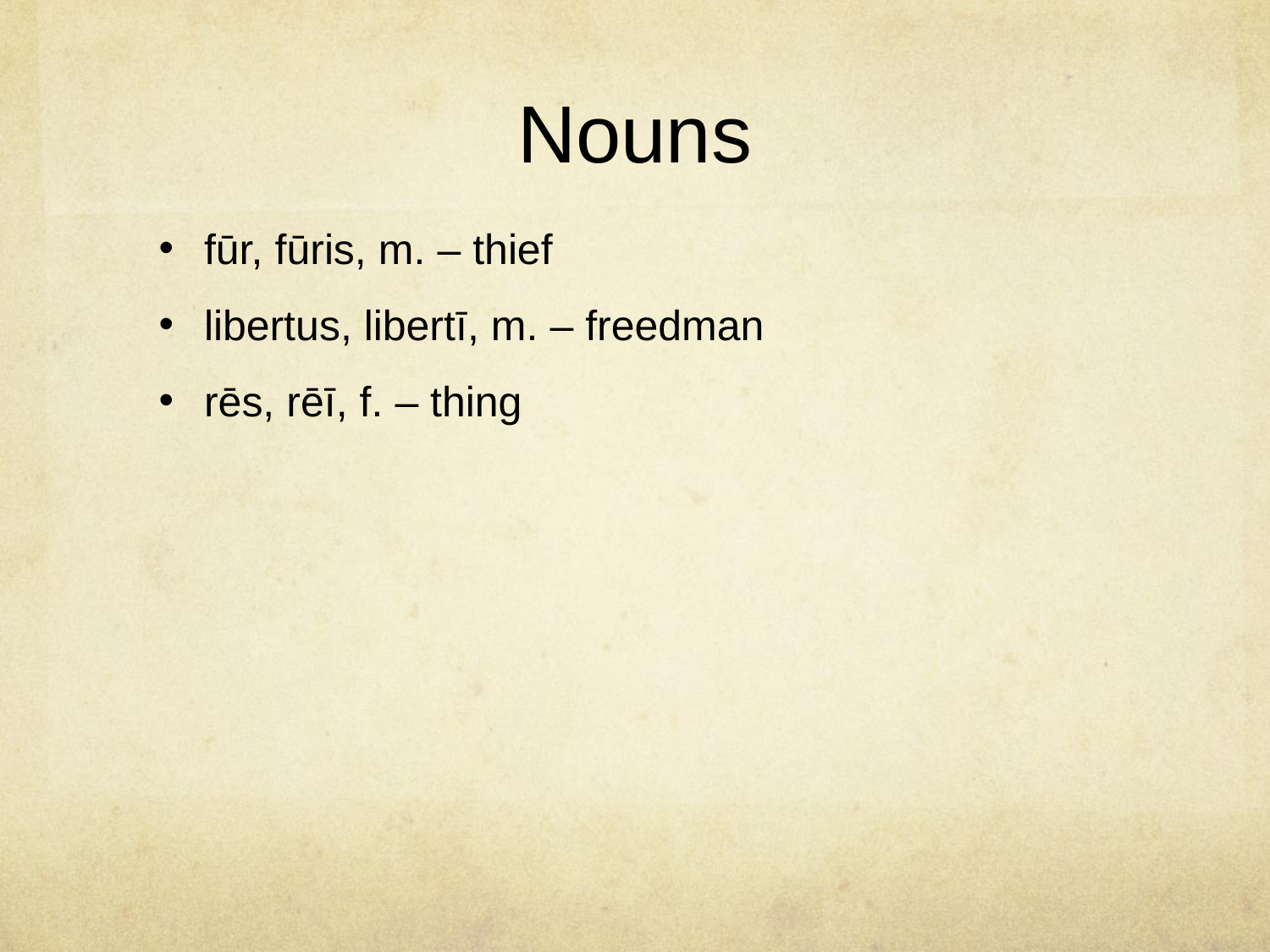

# Nouns
fūr, fūris, m. – thief
libertus, libertī, m. – freedman
rēs, rēī, f. – thing